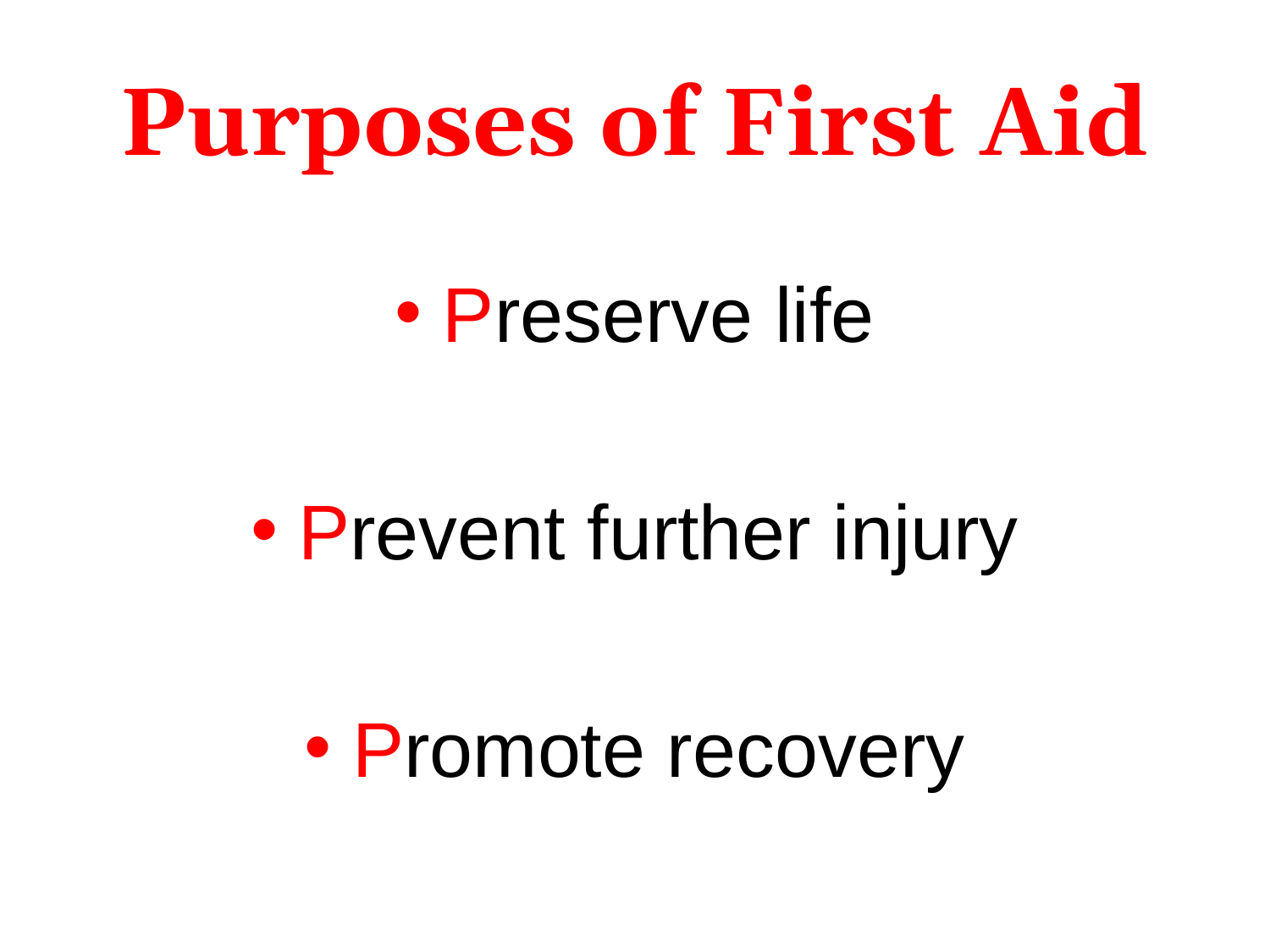

# Purposes of First Aid

Preserve life

Prevent further injury

Promote recovery